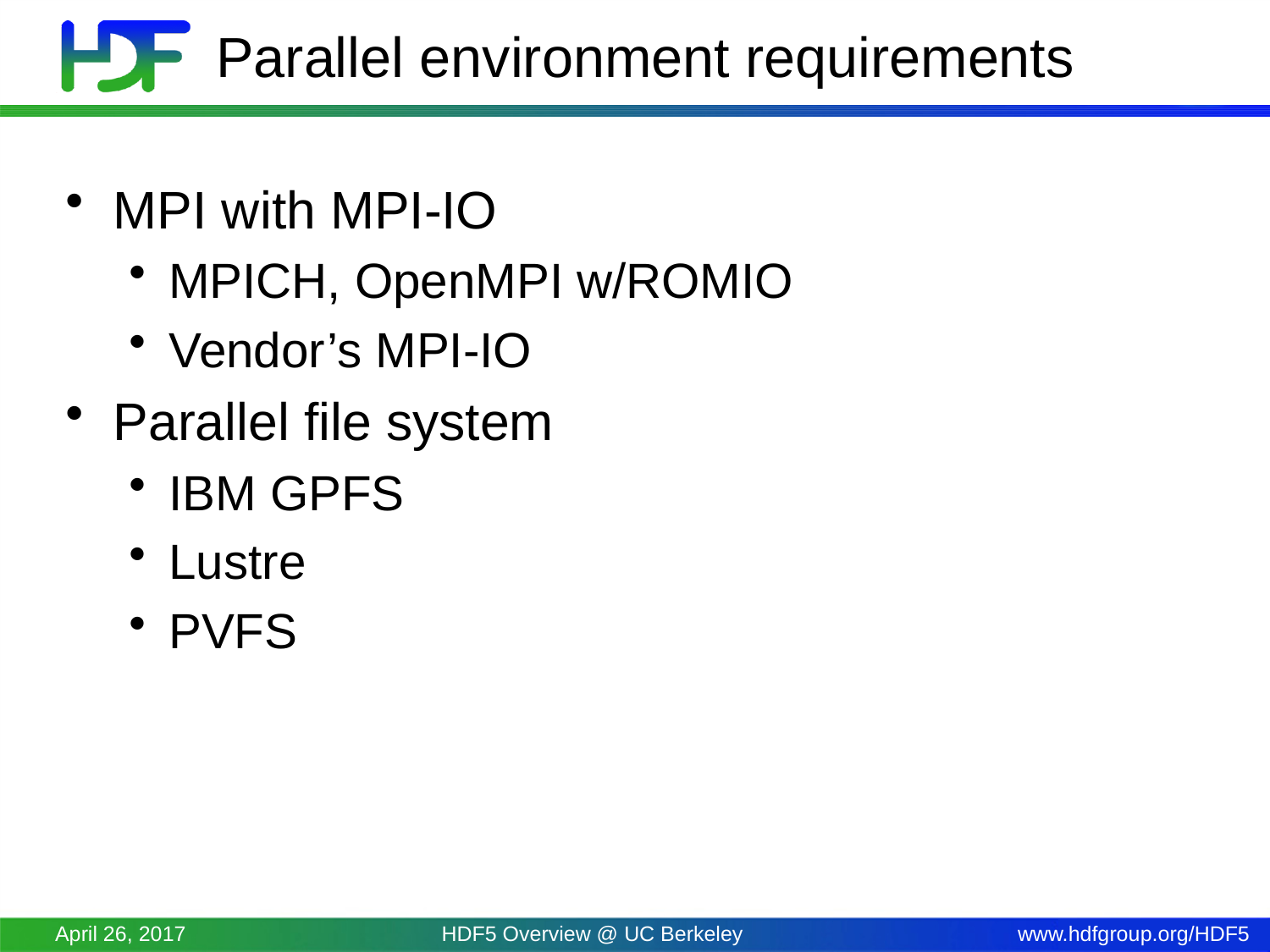

# Parallel environment requirements
MPI with MPI-IO
MPICH, OpenMPI w/ROMIO
Vendor’s MPI-IO
Parallel file system
IBM GPFS
Lustre
PVFS

April 26, 2017
HDF5 Overview @ UC Berkeley